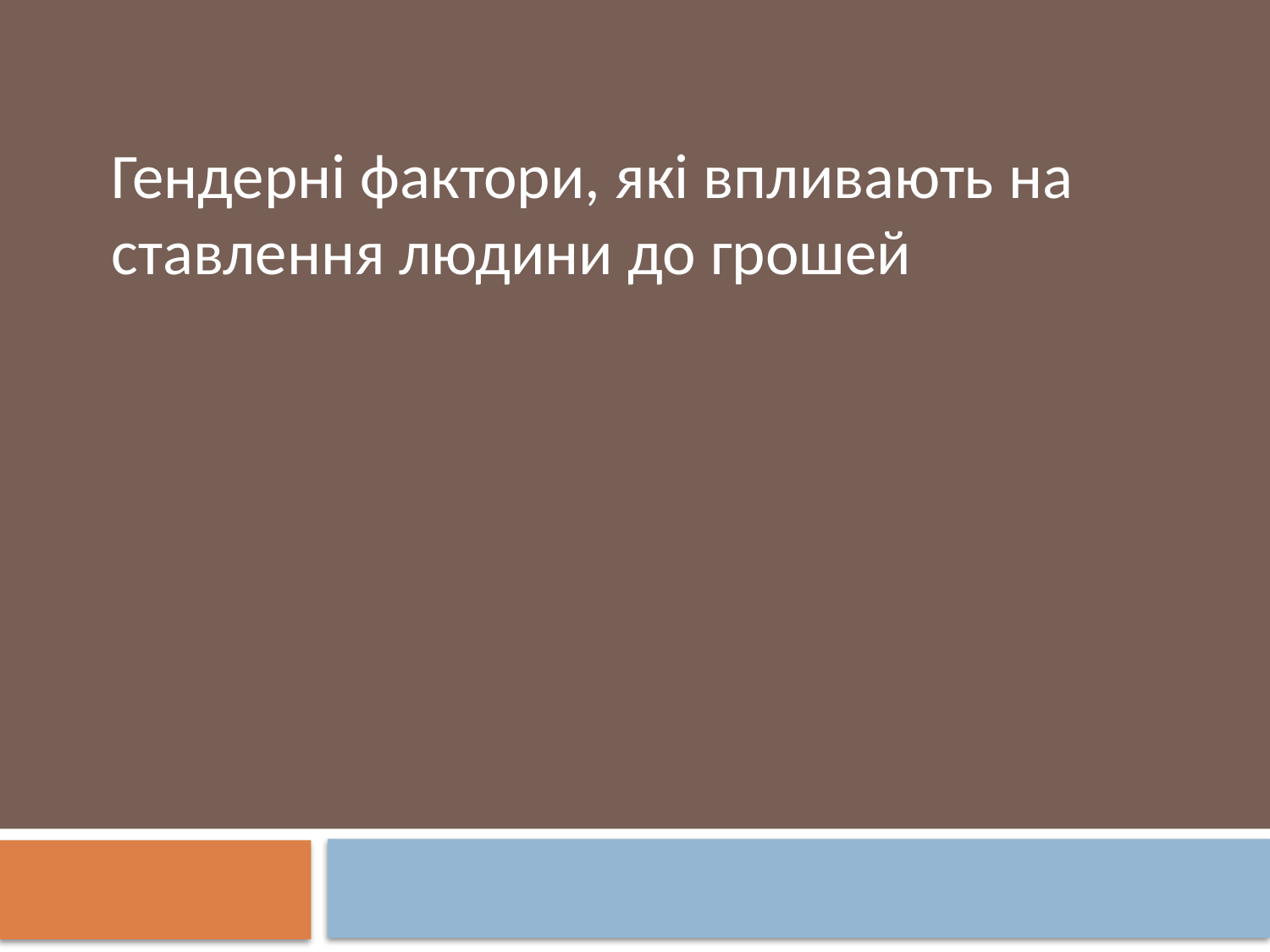

Гендерні фактори, які впливають на ставлення людини до грошей